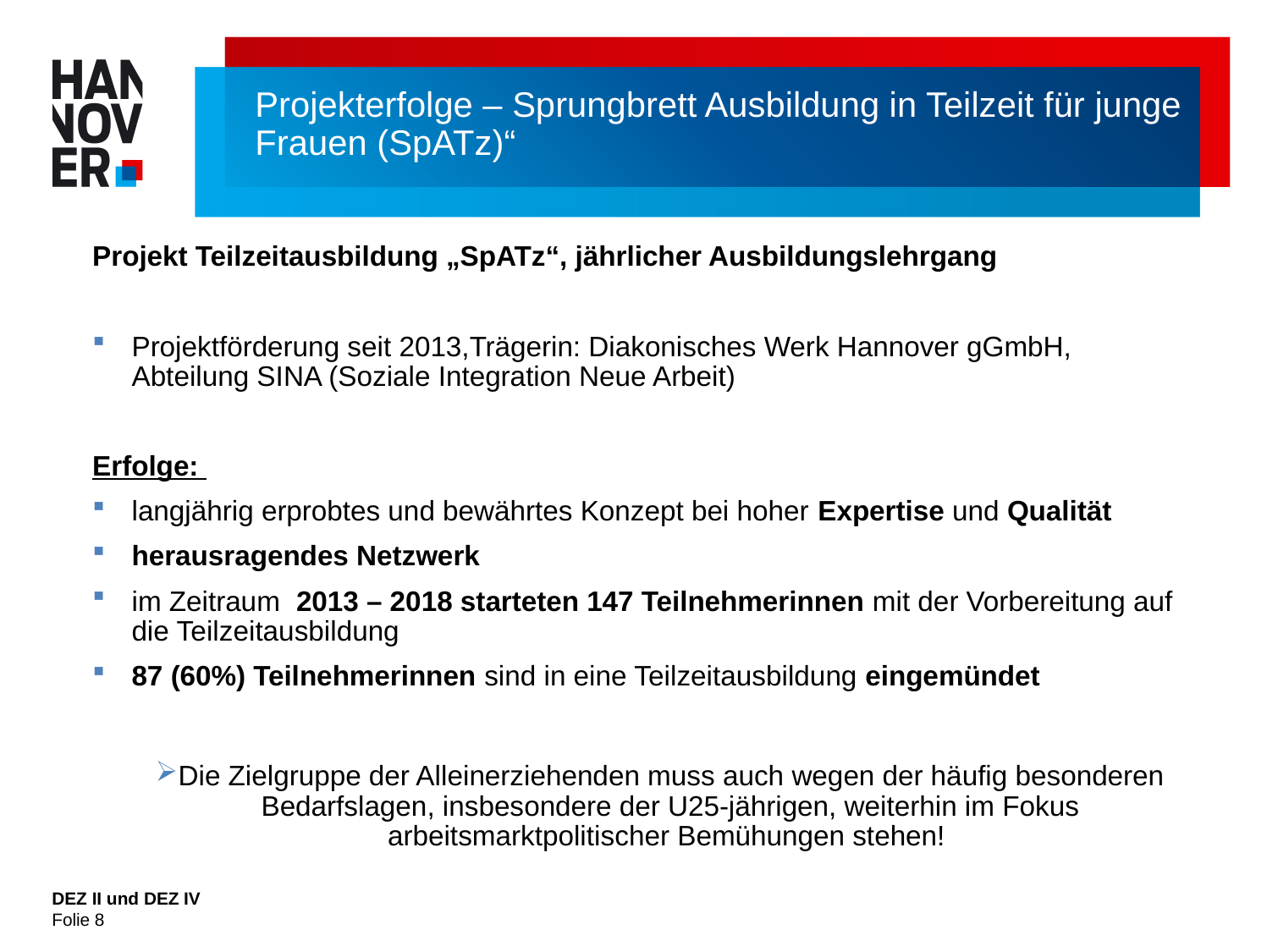

# Projekterfolge – Sprungbrett Ausbildung in Teilzeit für junge Frauen (SpATz)“

Projekt Teilzeitausbildung „SpATz“, jährlicher Ausbildungslehrgang

Projektförderung seit 2013,Trägerin: Diakonisches Werk Hannover gGmbH, Abteilung SINA (Soziale Integration Neue Arbeit)

Erfolge:
langjährig erprobtes und bewährtes Konzept bei hoher Expertise und Qualität
herausragendes Netzwerk
im Zeitraum  2013 – 2018 starteten 147 Teilnehmerinnen mit der Vorbereitung auf die Teilzeitausbildung
87 (60%) Teilnehmerinnen sind in eine Teilzeitausbildung eingemündet

Die Zielgruppe der Alleinerziehenden muss auch wegen der häufig besonderen Bedarfslagen, insbesondere der U25-jährigen, weiterhin im Fokus arbeitsmarktpolitischer Bemühungen stehen!

DEZ II und DEZ IV
Folie 8